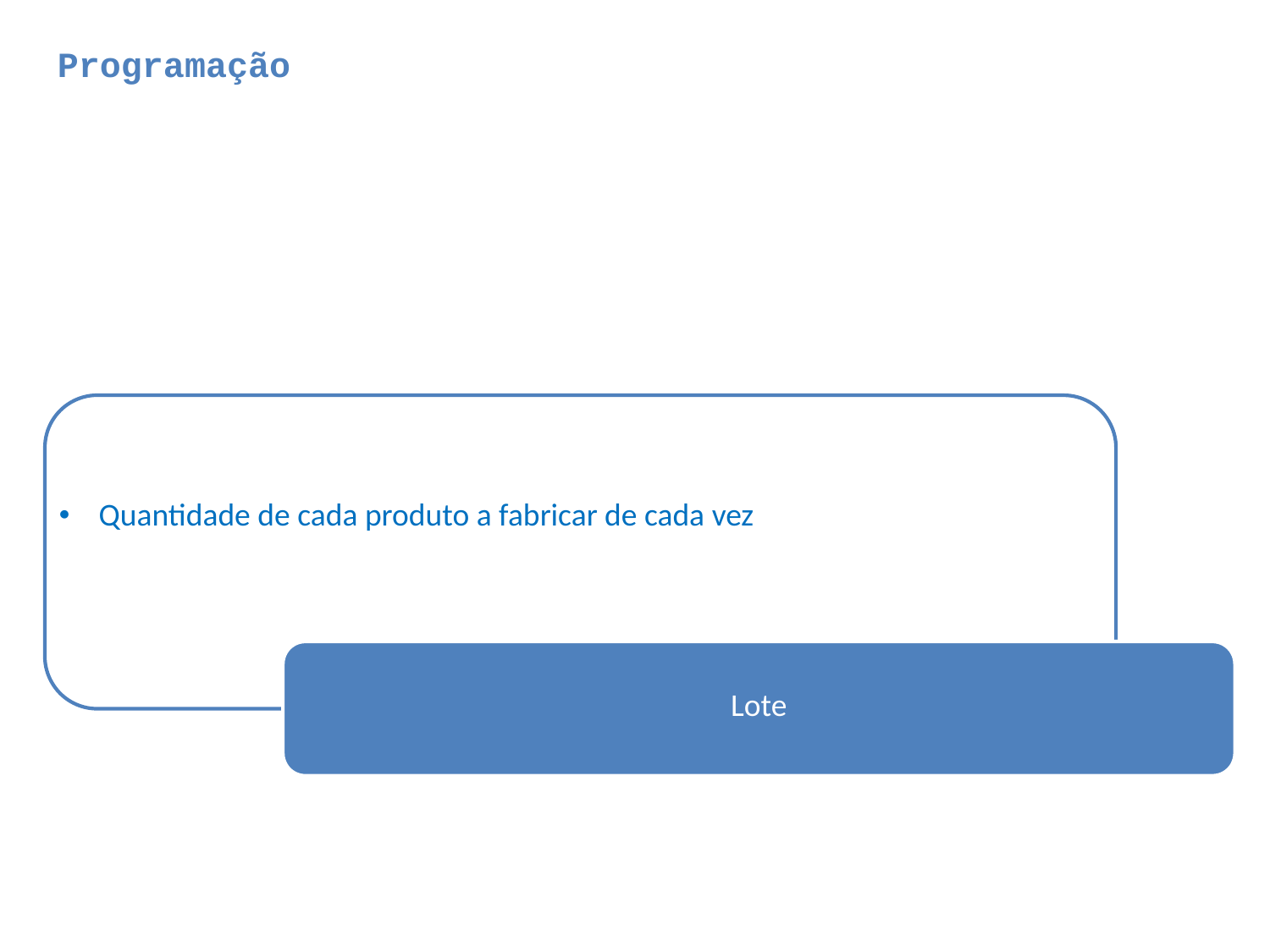

Programação
Lote
Quantidade de cada produto a fabricar de cada vez